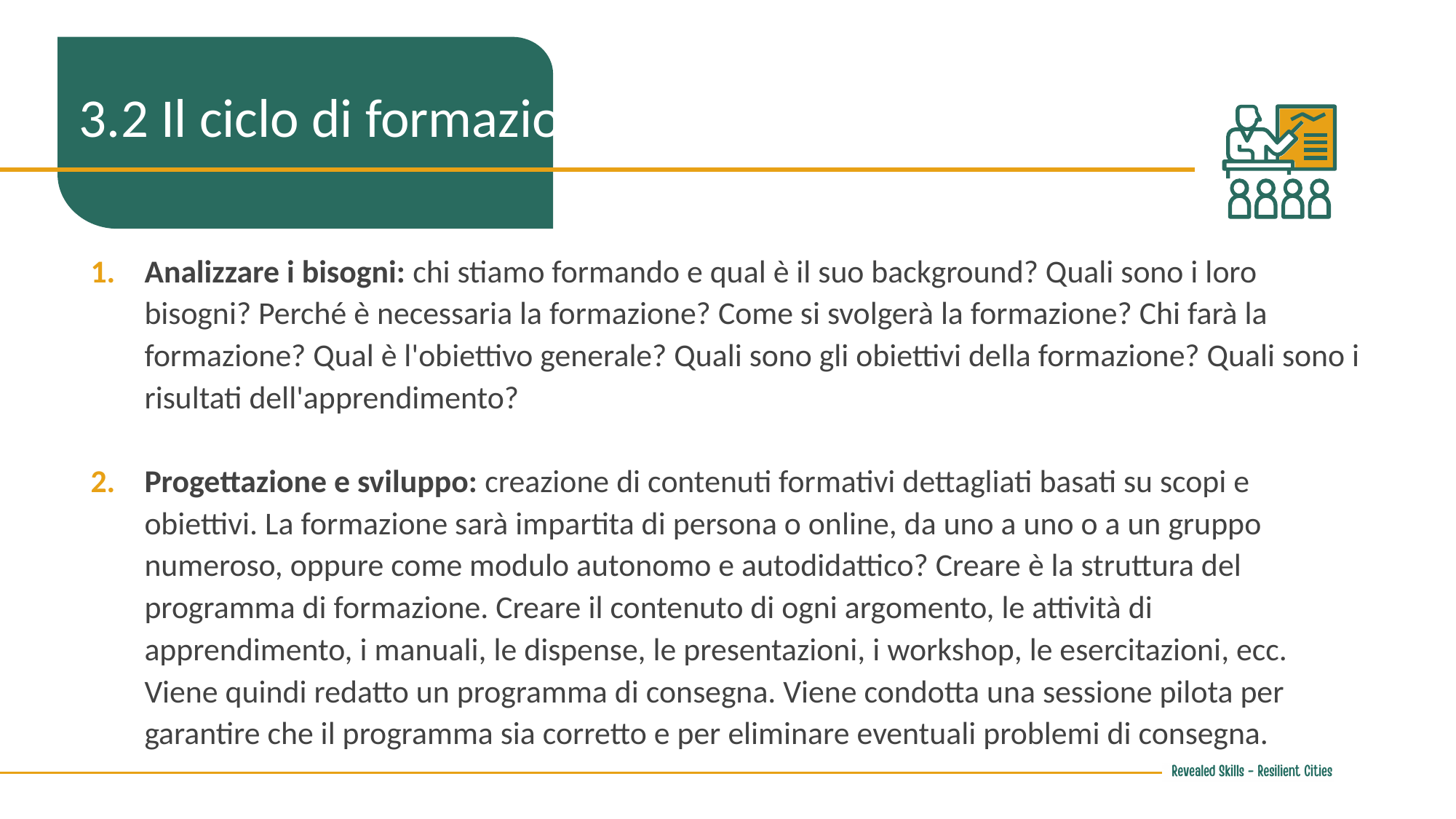

3.2 Il ciclo di formazione

Analizzare i bisogni: chi stiamo formando e qual è il suo background? Quali sono i loro bisogni? Perché è necessaria la formazione? Come si svolgerà la formazione? Chi farà la formazione? Qual è l'obiettivo generale? Quali sono gli obiettivi della formazione? Quali sono i risultati dell'apprendimento?

Progettazione e sviluppo: creazione di contenuti formativi dettagliati basati su scopi e obiettivi. La formazione sarà impartita di persona o online, da uno a uno o a un gruppo numeroso, oppure come modulo autonomo e autodidattico? Creare è la struttura del programma di formazione. Creare il contenuto di ogni argomento, le attività di apprendimento, i manuali, le dispense, le presentazioni, i workshop, le esercitazioni, ecc. Viene quindi redatto un programma di consegna. Viene condotta una sessione pilota per garantire che il programma sia corretto e per eliminare eventuali problemi di consegna.